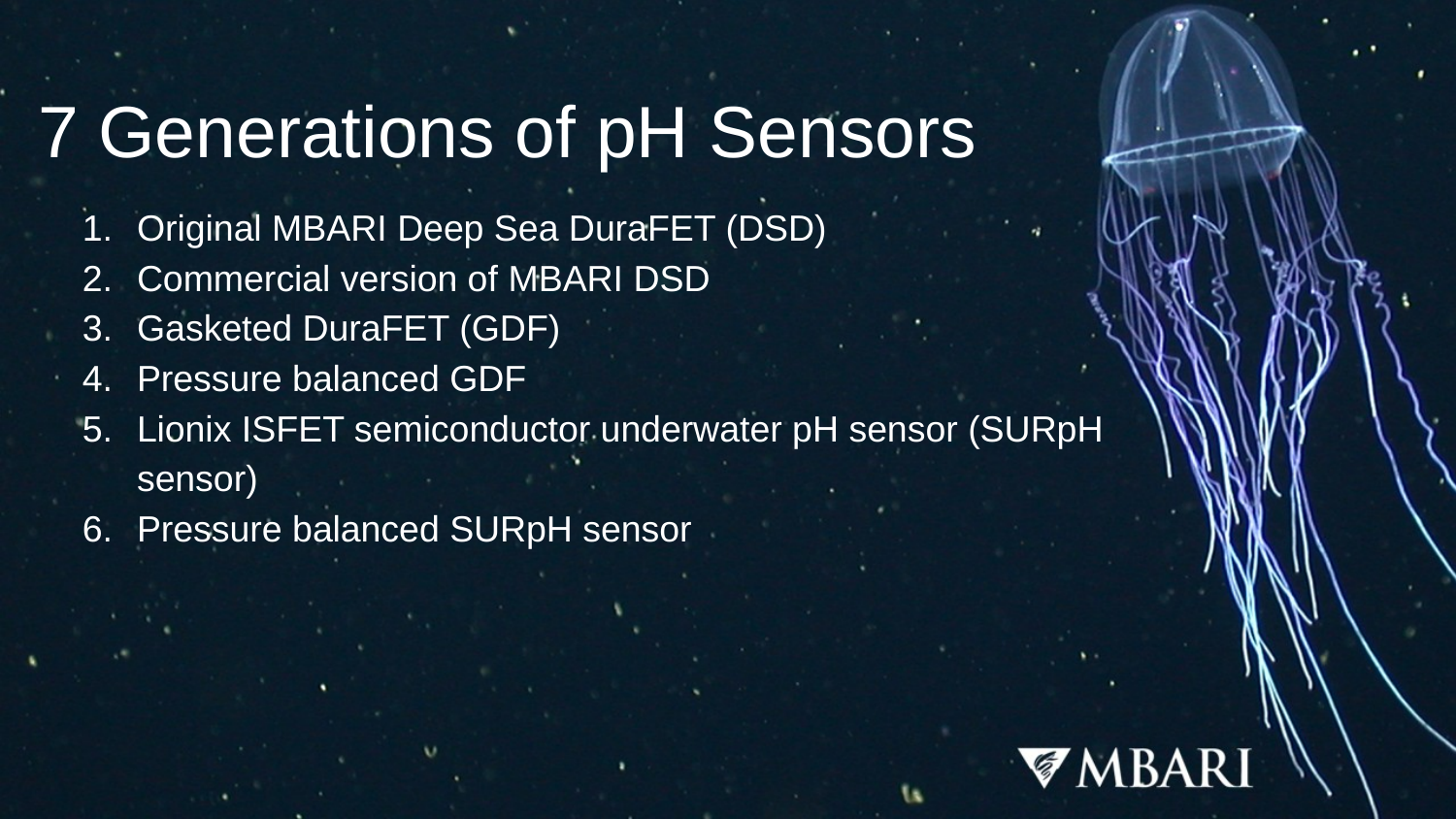

# 7 Generations of pH Sensors
Original MBARI Deep Sea DuraFET (DSD)
Commercial version of MBARI DSD
Gasketed DuraFET (GDF)
Pressure balanced GDF
Lionix ISFET semiconductor underwater pH sensor (SURpH sensor)
Pressure balanced SURpH sensor